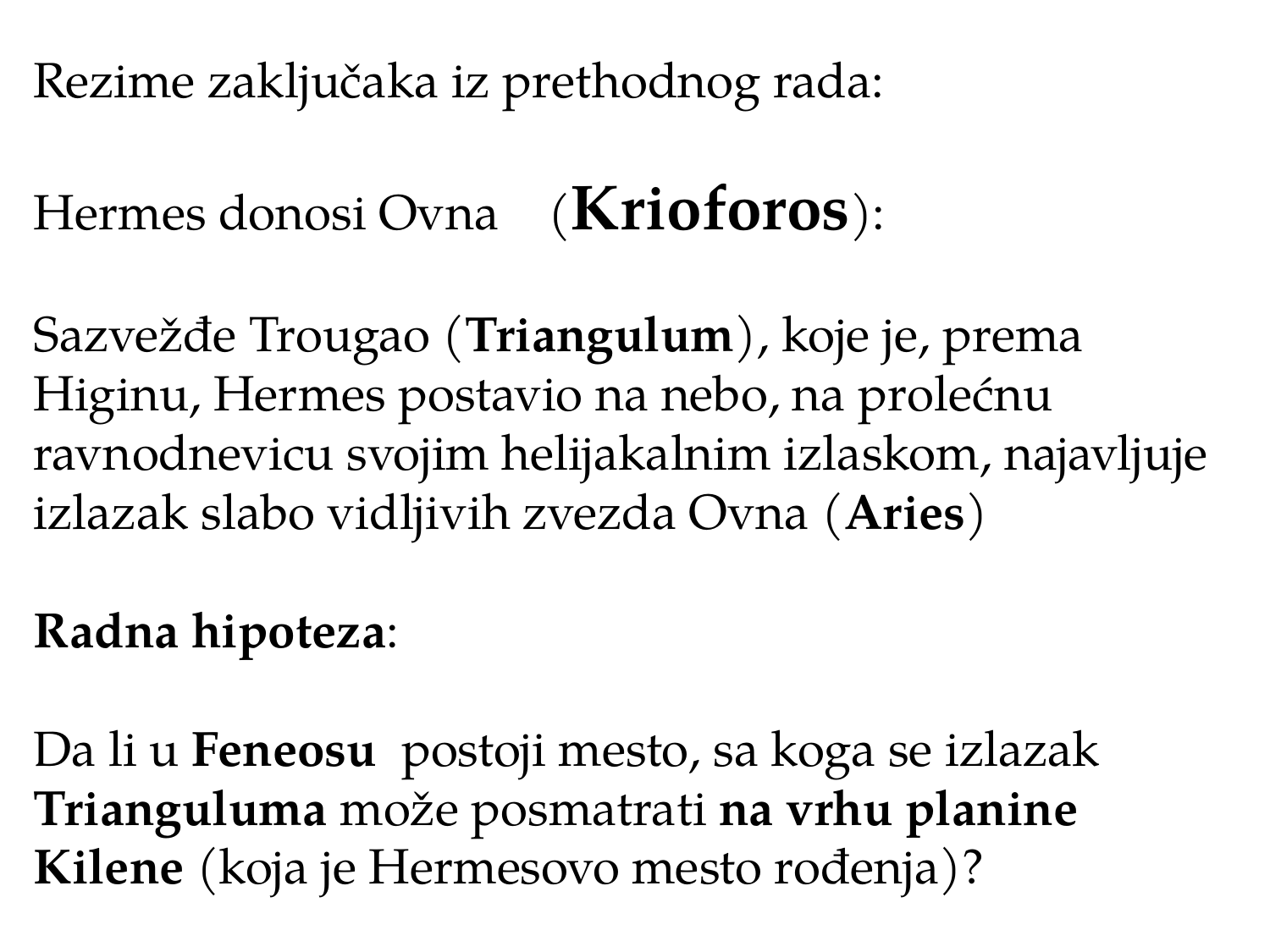

Rezime zaključaka iz prethodnog rada:

Hermes donosi Ovna    (Krioforos):

Sazvežđe Trougao (Triangulum), koje je, prema Higinu, Hermes postavio na nebo, na prolećnu ravnodnevicu svojim helijakalnim izlaskom, najavljuje izlazak slabo vidljivih zvezda Ovna (Aries)

Radna hipoteza:

Da li u Feneosu  postoji mesto, sa koga se izlazak Trianguluma može posmatrati na vrhu planine Kilene (koja je Hermesovo mesto rođenja)?